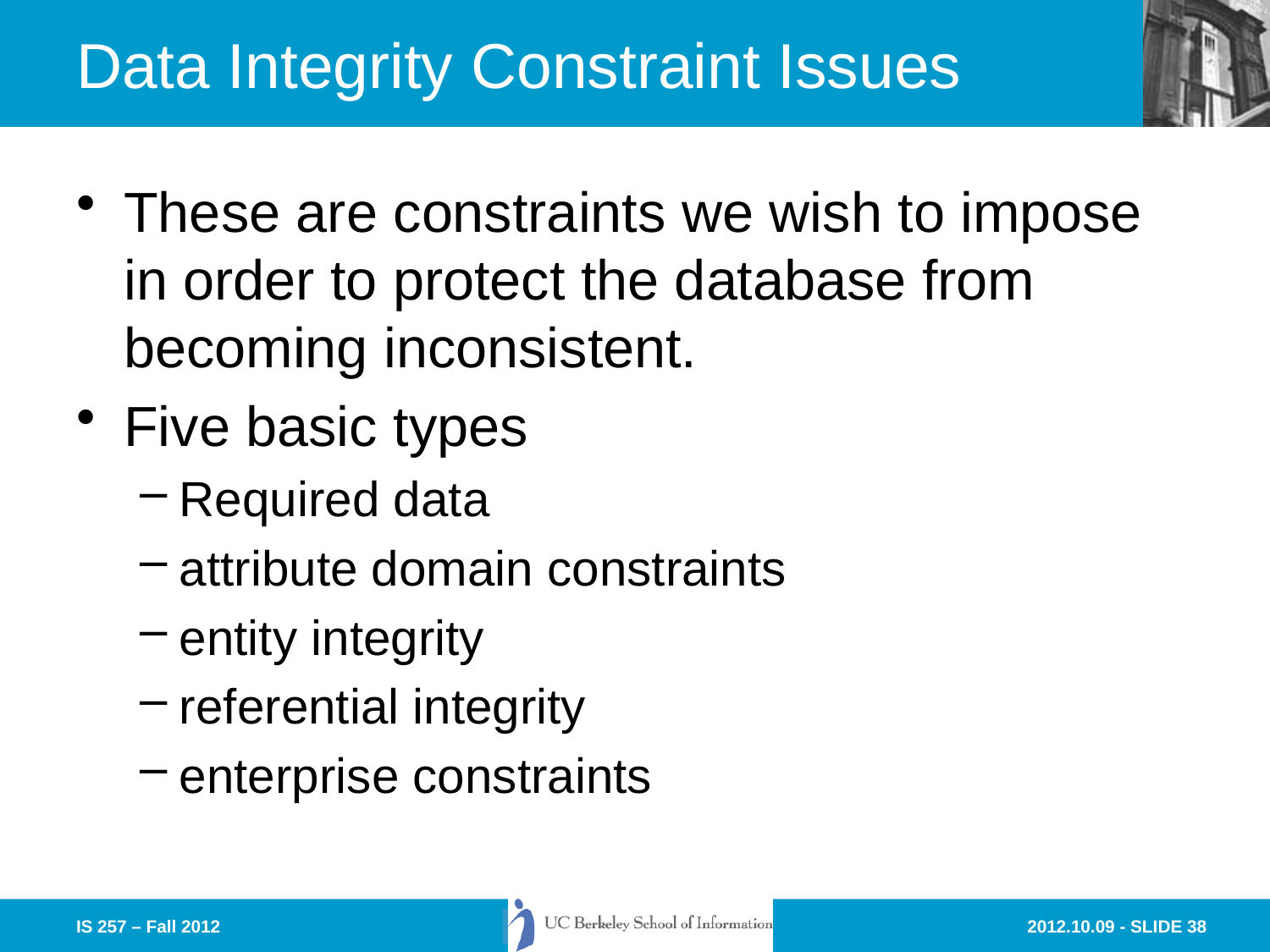

# Data Integrity Constraint Issues
These are constraints we wish to impose in order to protect the database from becoming inconsistent.
Five basic types
Required data
attribute domain constraints
entity integrity
referential integrity
enterprise constraints
IS 257 – Fall 2012